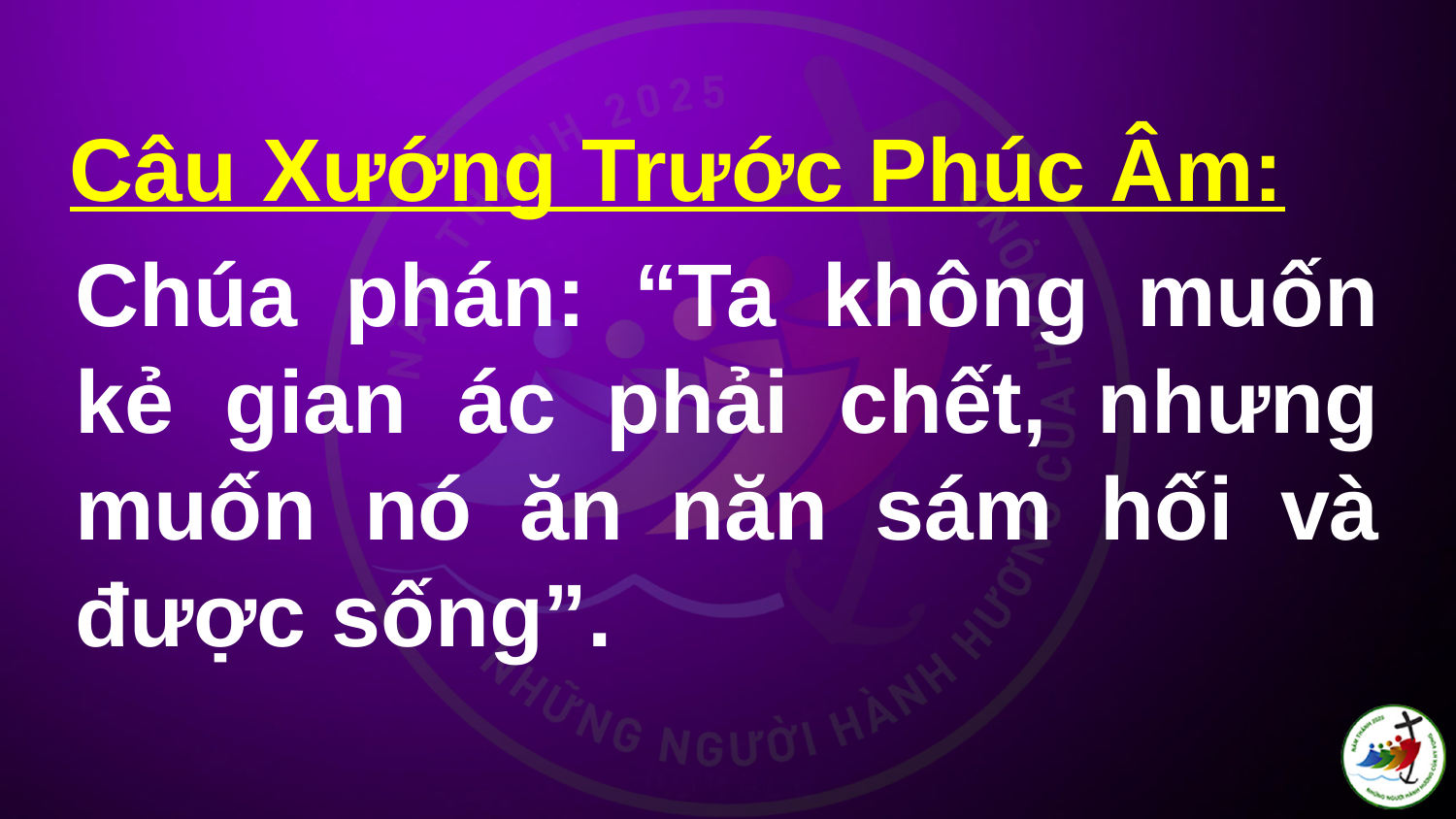

Câu Xướng Trước Phúc Âm:
# Chúa phán: “Ta không muốn kẻ gian ác phải chết, nhưng muốn nó ăn năn sám hối và được sống”.